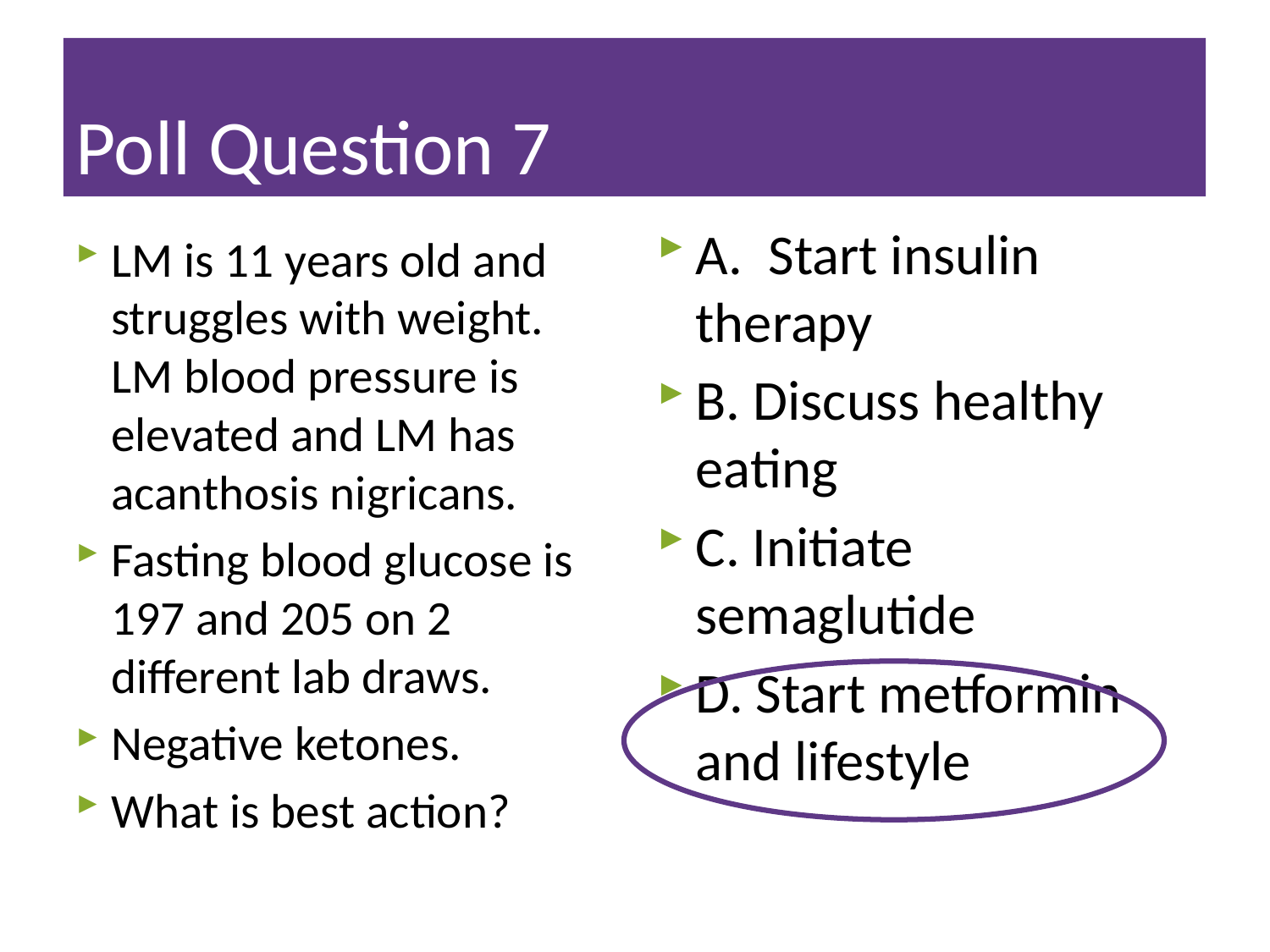

# Poll Question 7
A.  Start insulin therapy
B. Discuss healthy eating
C. Initiate semaglutide
D. Start metformin and lifestyle
LM is 11 years old and struggles with weight. LM blood pressure is elevated and LM has acanthosis nigricans.
Fasting blood glucose is 197 and 205 on 2 different lab draws.
Negative ketones.
What is best action?